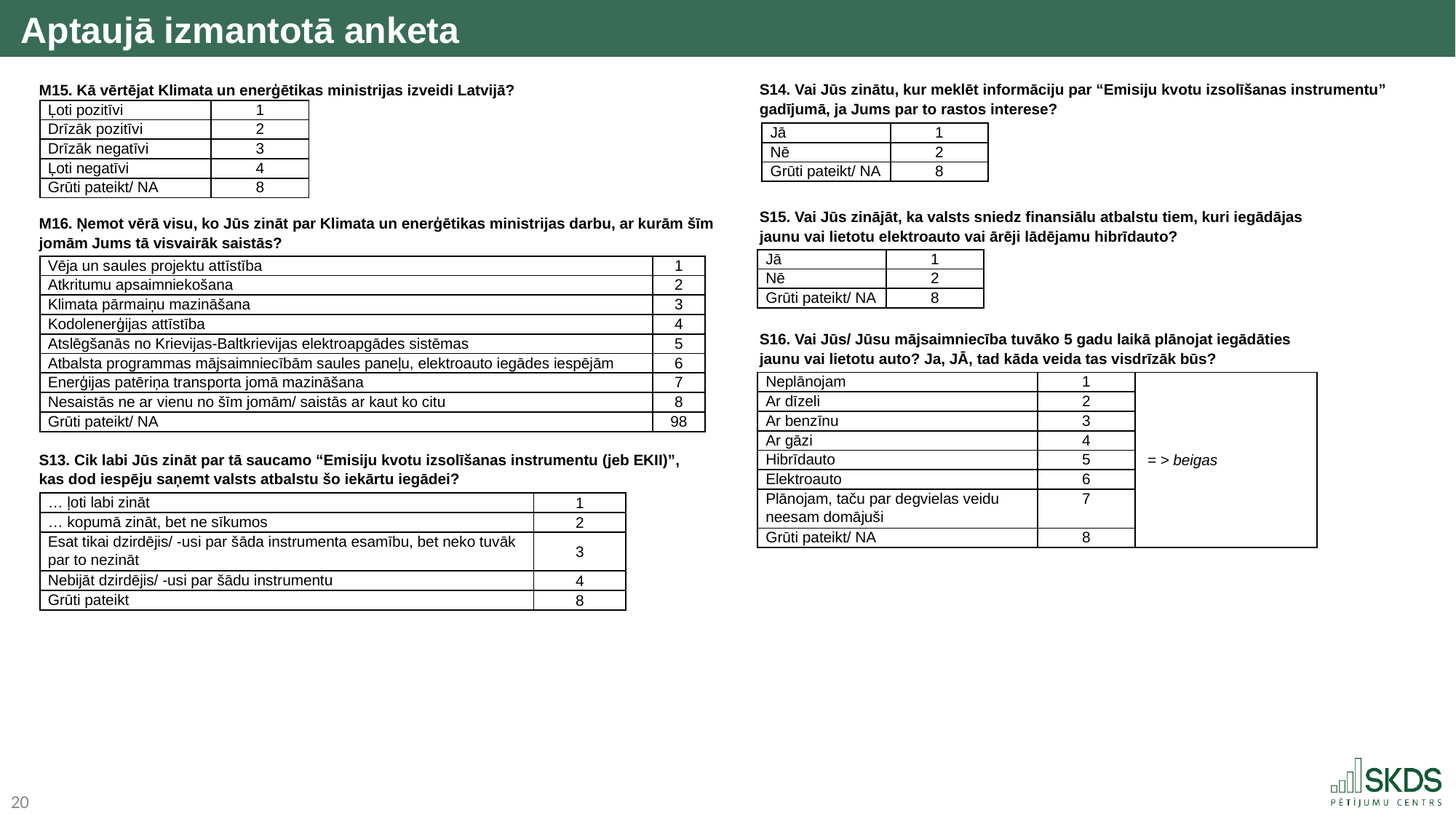

Aptaujā izmantotā anketa
S14. Vai Jūs zinātu, kur meklēt informāciju par “Emisiju kvotu izsolīšanas instrumentu” gadījumā, ja Jums par to rastos interese?
M15. Kā vērtējat Klimata un enerģētikas ministrijas izveidi Latvijā?
| Ļoti pozitīvi | 1 |
| --- | --- |
| Drīzāk pozitīvi | 2 |
| Drīzāk negatīvi | 3 |
| Ļoti negatīvi | 4 |
| Grūti pateikt/ NA | 8 |
| Jā | 1 |
| --- | --- |
| Nē | 2 |
| Grūti pateikt/ NA | 8 |
S15. Vai Jūs zinājāt, ka valsts sniedz finansiālu atbalstu tiem, kuri iegādājas jaunu vai lietotu elektroauto vai ārēji lādējamu hibrīdauto?
M16. Ņemot vērā visu, ko Jūs zināt par Klimata un enerģētikas ministrijas darbu, ar kurām šīm jomām Jums tā visvairāk saistās?
| Jā | 1 |
| --- | --- |
| Nē | 2 |
| Grūti pateikt/ NA | 8 |
| Vēja un saules projektu attīstība | 1 |
| --- | --- |
| Atkritumu apsaimniekošana | 2 |
| Klimata pārmaiņu mazināšana | 3 |
| Kodolenerģijas attīstība | 4 |
| Atslēgšanās no Krievijas-Baltkrievijas elektroapgādes sistēmas | 5 |
| Atbalsta programmas mājsaimniecībām saules paneļu, elektroauto iegādes iespējām | 6 |
| Enerģijas patēriņa transporta jomā mazināšana | 7 |
| Nesaistās ne ar vienu no šīm jomām/ saistās ar kaut ko citu | 8 |
| Grūti pateikt/ NA | 98 |
S16. Vai Jūs/ Jūsu mājsaimniecība tuvāko 5 gadu laikā plānojat iegādāties jaunu vai lietotu auto? Ja, JĀ, tad kāda veida tas visdrīzāk būs?
| Neplānojam | 1 | = > beigas |
| --- | --- | --- |
| Ar dīzeli | 2 |  |
| Ar benzīnu | 3 |  |
| Ar gāzi | 4 |  |
| Hibrīdauto | 5 |  |
| Elektroauto | 6 |  |
| Plānojam, taču par degvielas veidu neesam domājuši | 7 |  |
| Grūti pateikt/ NA | 8 |  |
S13. Cik labi Jūs zināt par tā saucamo “Emisiju kvotu izsolīšanas instrumentu (jeb EKII)”, kas dod iespēju saņemt valsts atbalstu šo iekārtu iegādei?
| … ļoti labi zināt | 1 |
| --- | --- |
| … kopumā zināt, bet ne sīkumos | 2 |
| Esat tikai dzirdējis/ -usi par šāda instrumenta esamību, bet neko tuvāk par to nezināt | 3 |
| Nebijāt dzirdējis/ -usi par šādu instrumentu | 4 |
| Grūti pateikt | 8 |